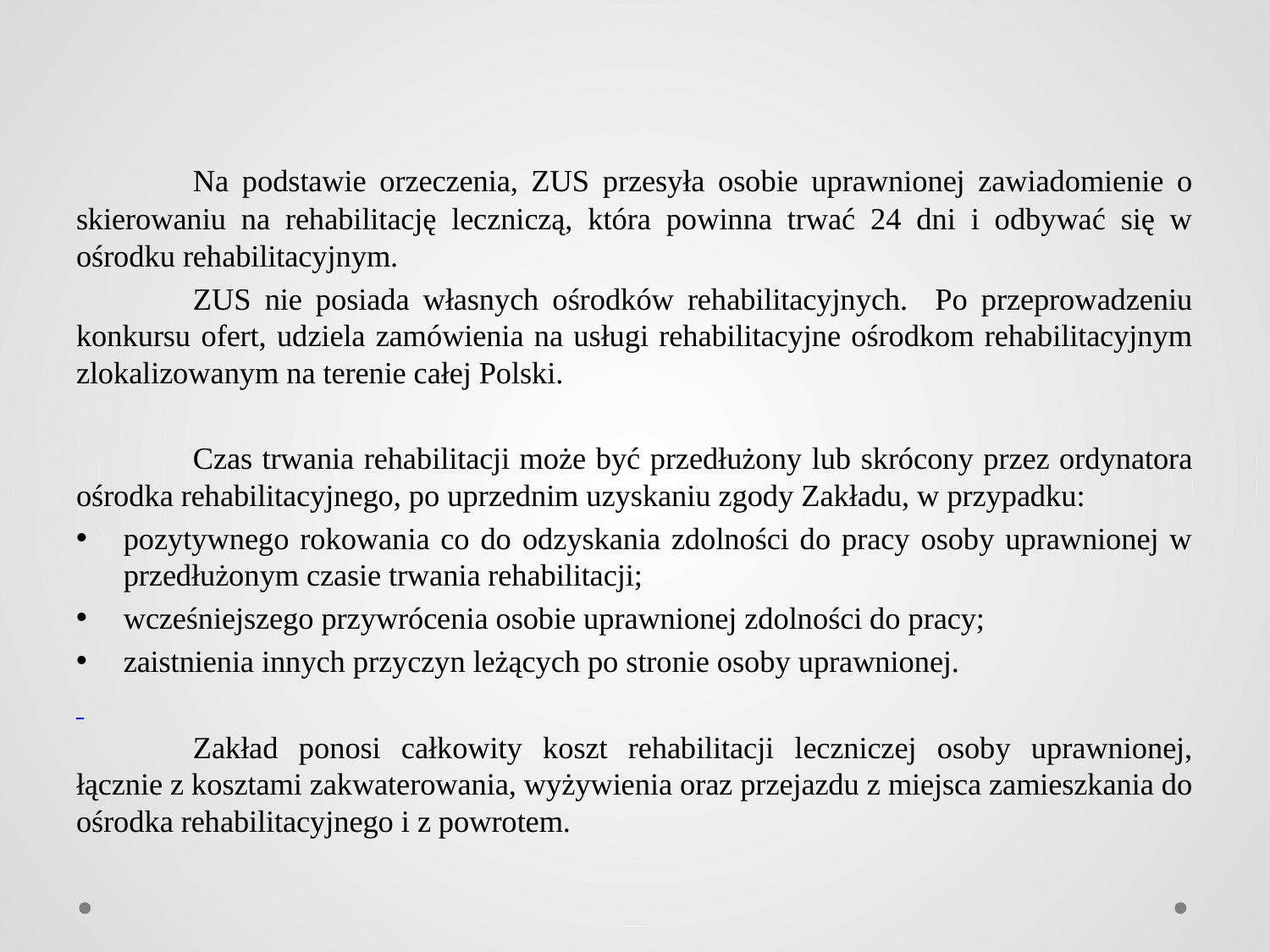

Na podstawie orzeczenia, ZUS przesyła osobie uprawnionej zawiadomienie o skierowaniu na rehabilitację leczniczą, która powinna trwać 24 dni i odbywać się w ośrodku rehabilitacyjnym.
	ZUS nie posiada własnych ośrodków rehabilitacyjnych.  Po przeprowadzeniu konkursu ofert, udziela zamówienia na usługi rehabilitacyjne ośrodkom rehabilitacyjnym zlokalizowanym na terenie całej Polski.

	Czas trwania rehabilitacji może być przedłużony lub skrócony przez ordynatora ośrodka rehabilitacyjnego, po uprzednim uzyskaniu zgody Zakładu, w przypadku:
pozytywnego rokowania co do odzyskania zdolności do pracy osoby uprawnionej w przedłużonym czasie trwania rehabilitacji;
wcześniejszego przywrócenia osobie uprawnionej zdolności do pracy;
zaistnienia innych przyczyn leżących po stronie osoby uprawnionej.

	Zakład ponosi całkowity koszt rehabilitacji leczniczej osoby uprawnionej, łącznie z kosztami zakwaterowania, wyżywienia oraz przejazdu z miejsca zamieszkania do ośrodka rehabilitacyjnego i z powrotem.